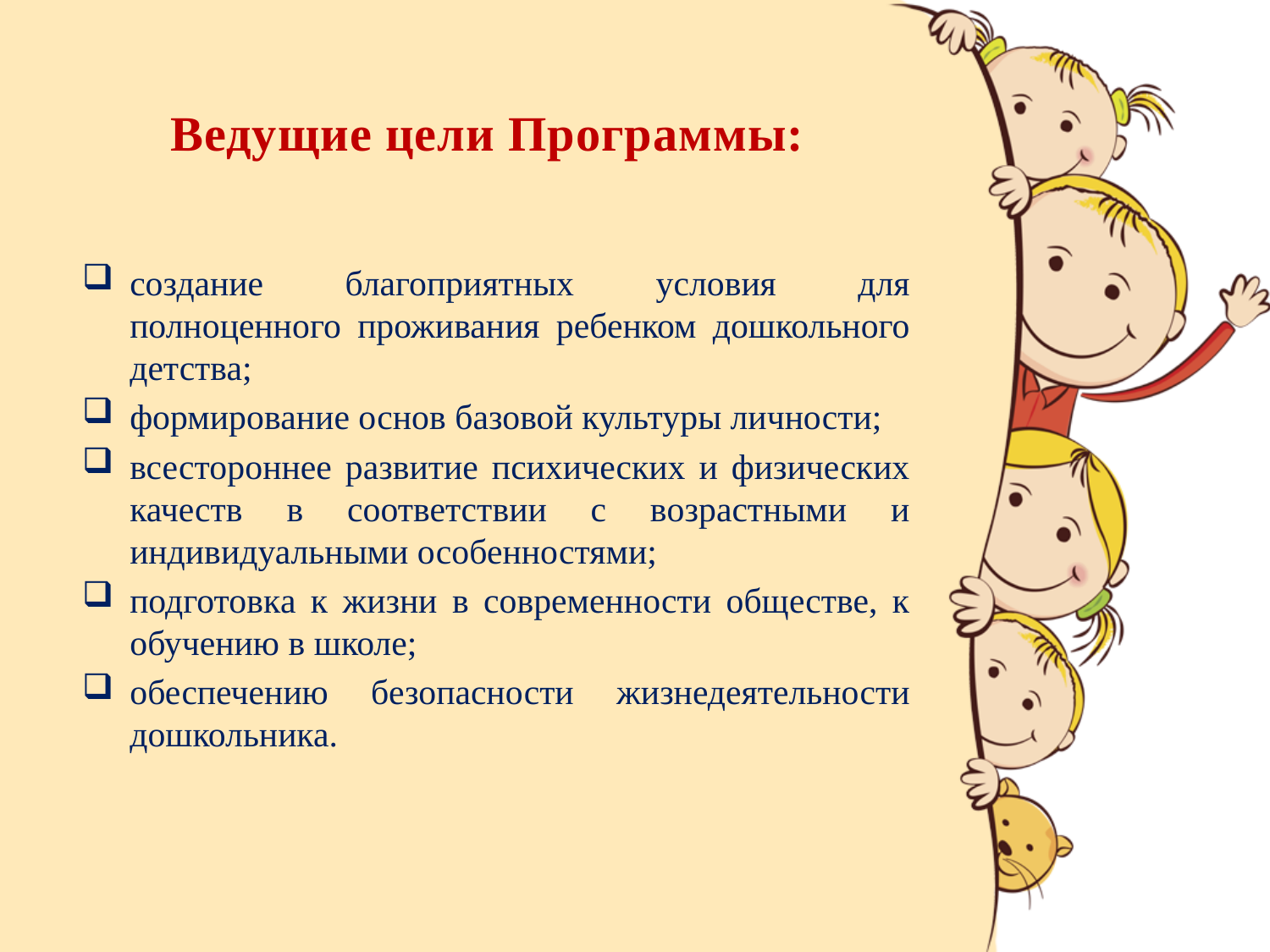

# Ведущие цели Программы:

создание благоприятных условия для полноценного проживания ребенком дошкольного детства;
формирование основ базовой культуры личности;
всестороннее развитие психических и физических качеств в соответствии с возрастными и индивидуальными особенностями;
подготовка к жизни в современности обществе, к обучению в школе;
обеспечению безопасности жизнедеятельности дошкольника.